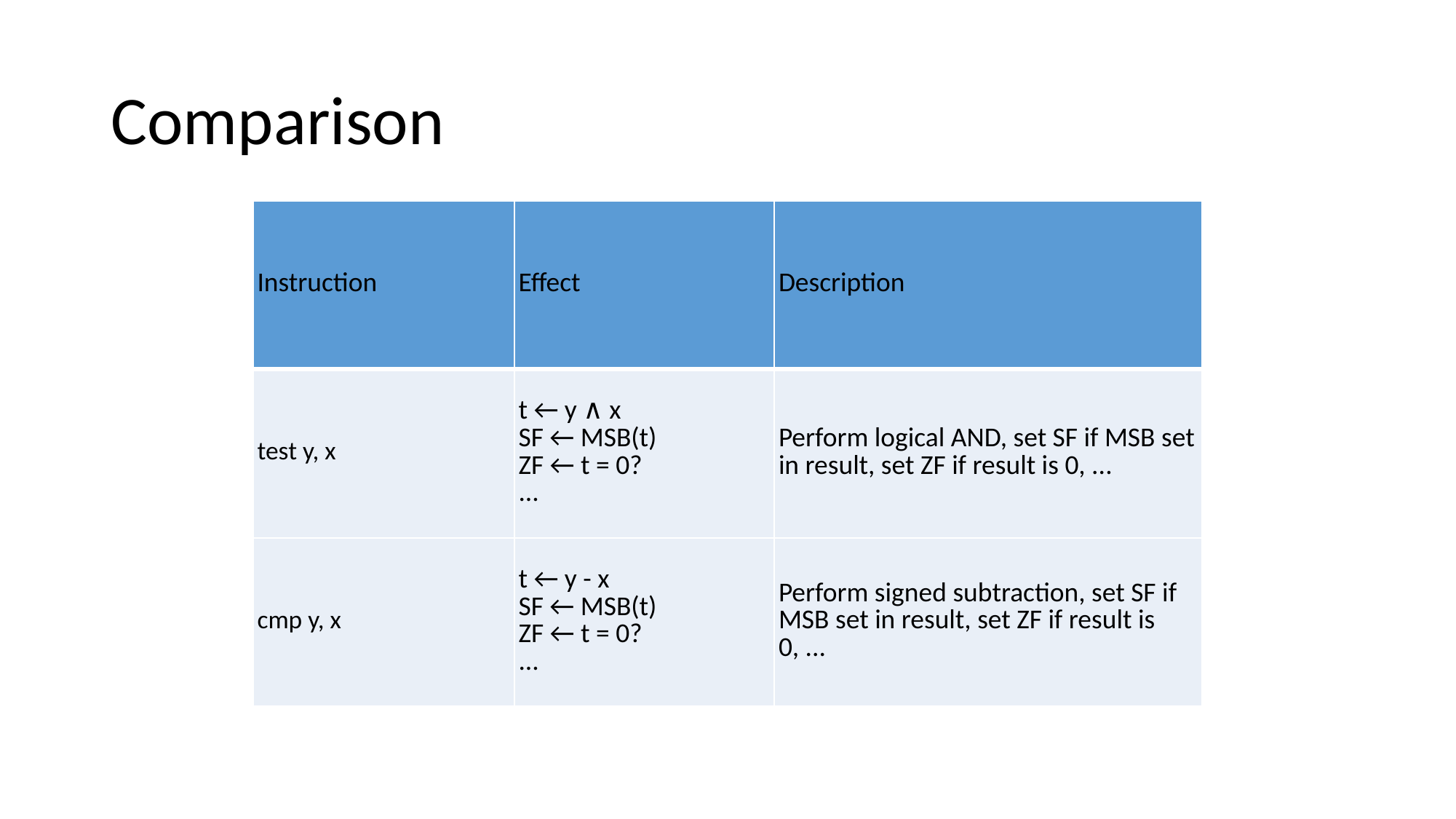

# Comparison
| Instruction | Effect | Description |
| --- | --- | --- |
| test y, x | t ← y ∧ x SF ← MSB(t) ZF ← t = 0? ... | Perform logical AND, set SF if MSB set in result, set ZF if result is 0, ... |
| cmp y, x | t ← y - x SF ← MSB(t) ZF ← t = 0? ... | Perform signed subtraction, set SF if MSB set in result, set ZF if result is 0, ... |